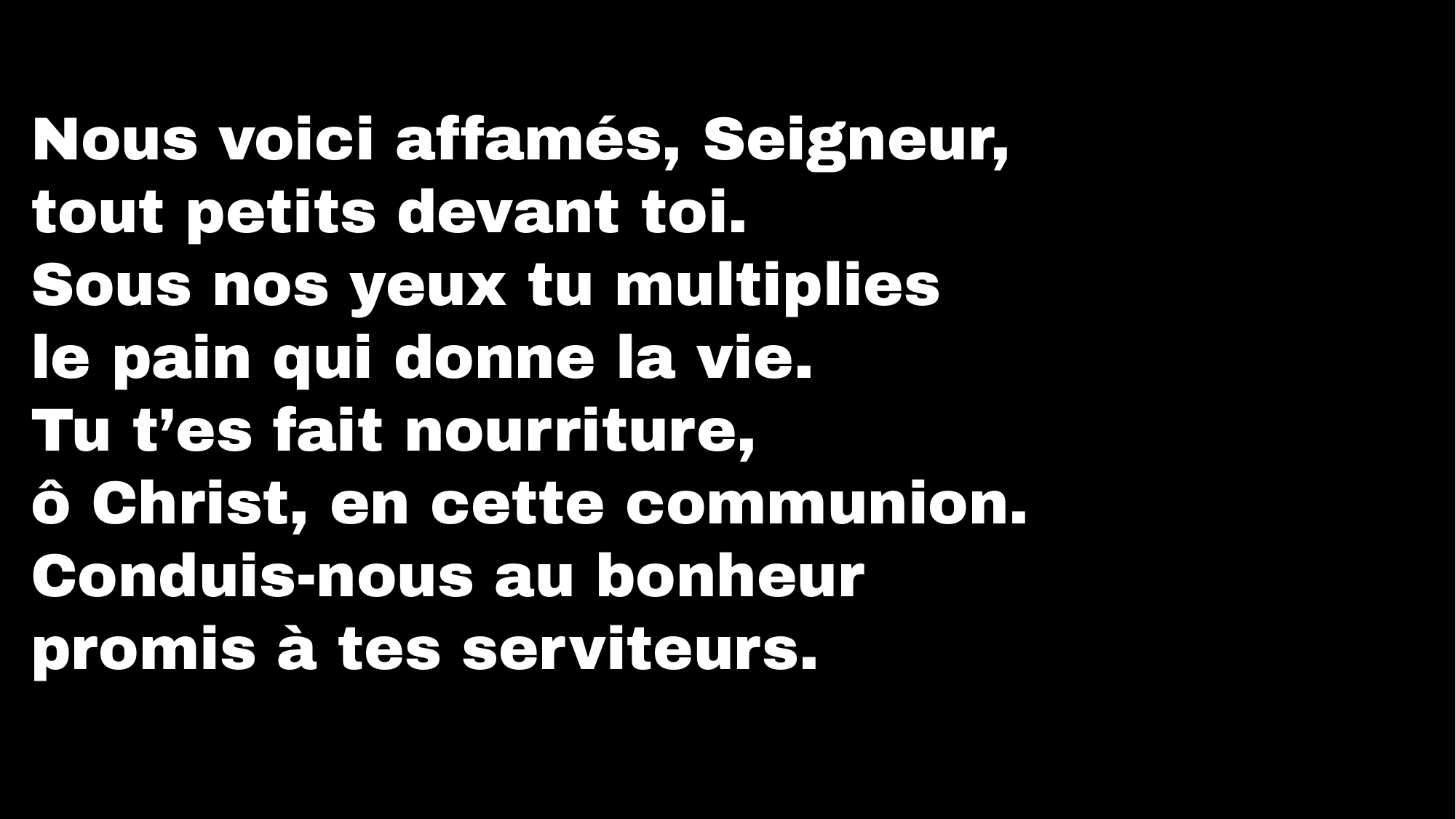

Nous voici affamés, Seigneur,
tout petits devant toi.
Sous nos yeux tu multiplies
le pain qui donne la vie.
Tu t’es fait nourriture,
ô Christ, en cette communion.
Conduis-nous au bonheur
promis à tes serviteurs.